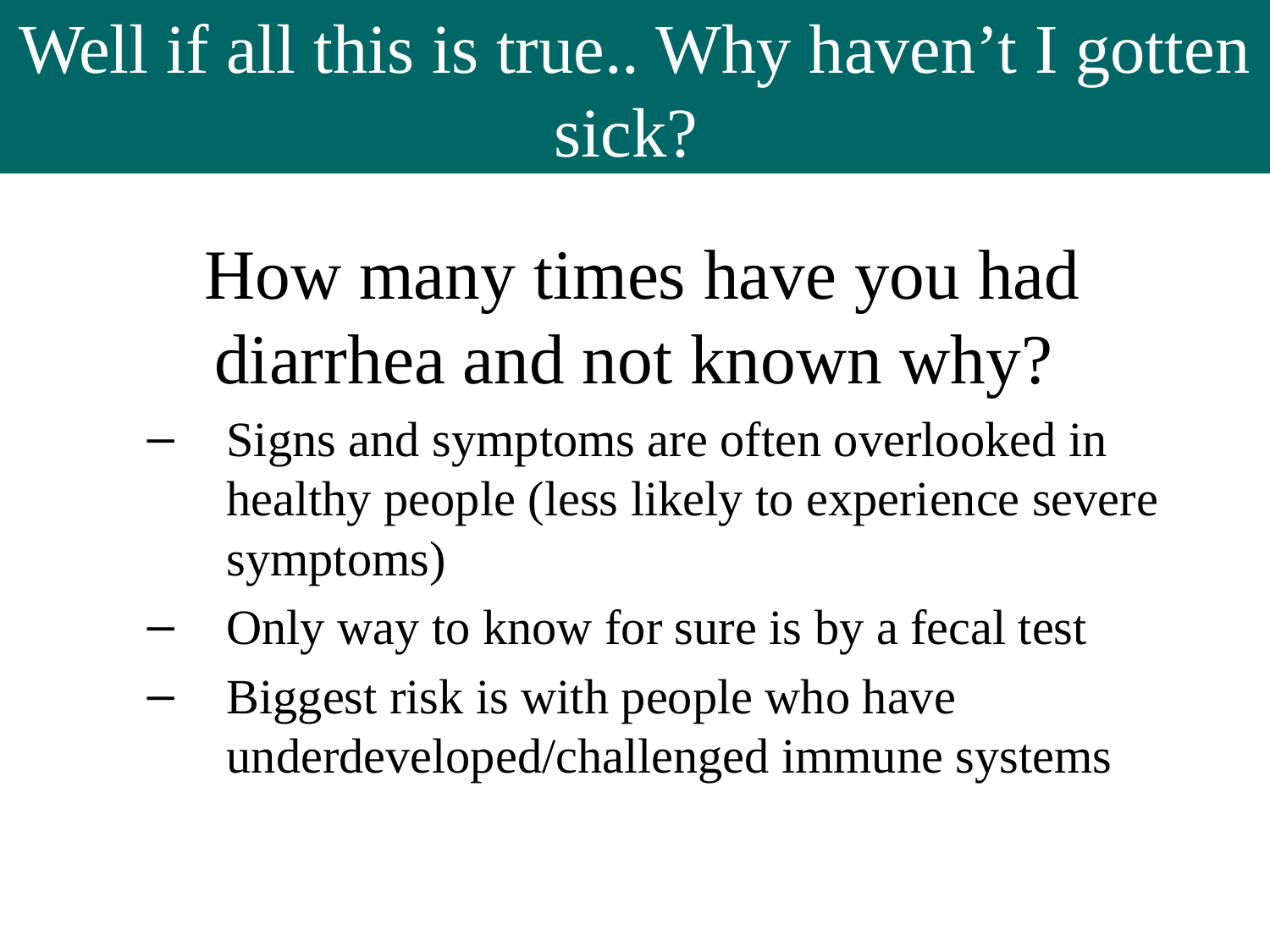

# Well if all this is true.. Why haven’t I gotten sick?
How many times have you had diarrhea and not known why?
Signs and symptoms are often overlooked in healthy people (less likely to experience severe symptoms)
Only way to know for sure is by a fecal test
Biggest risk is with people who have underdeveloped/challenged immune systems